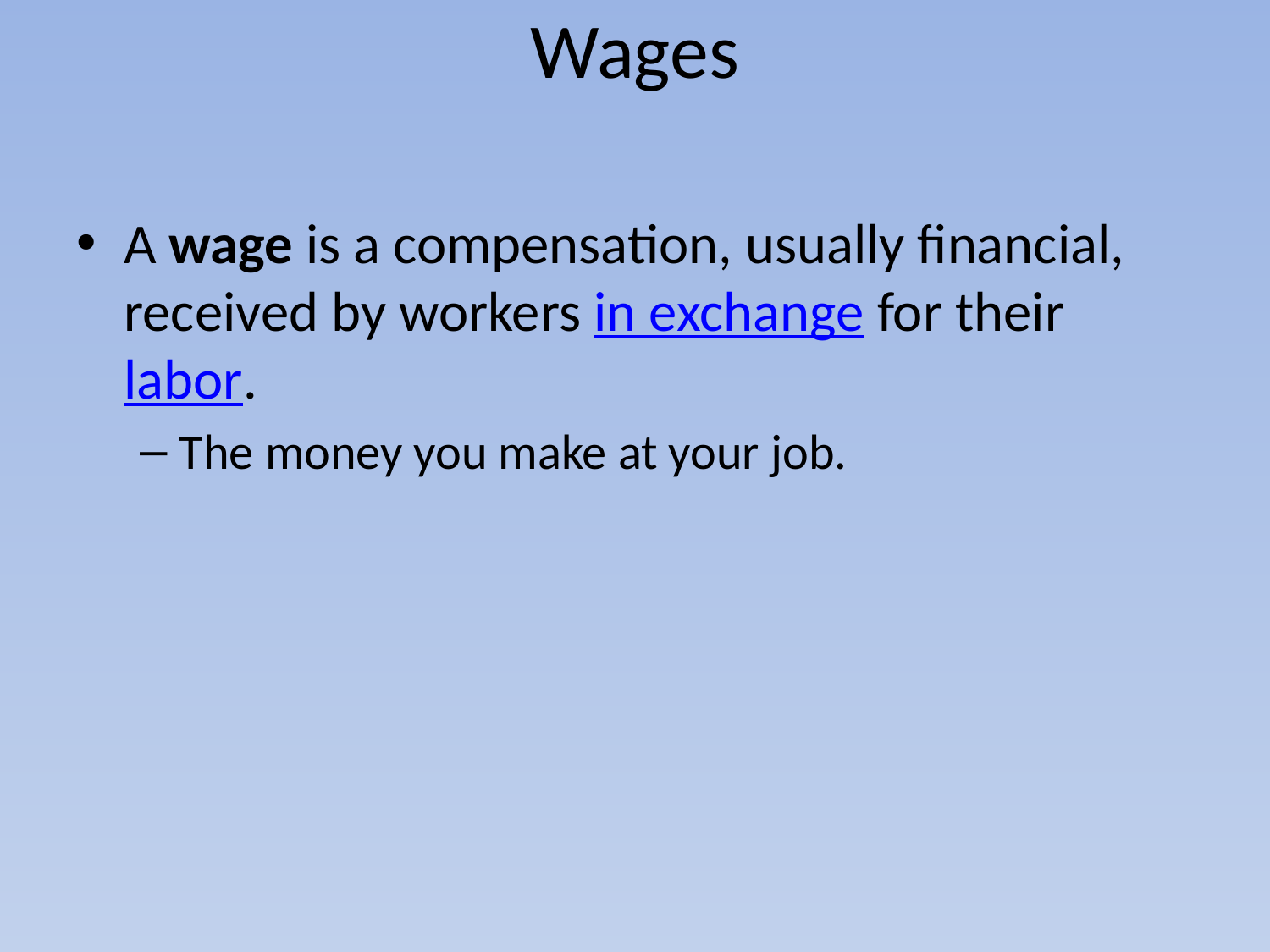

# Wages
A wage is a compensation, usually financial, received by workers in exchange for their labor.
The money you make at your job.